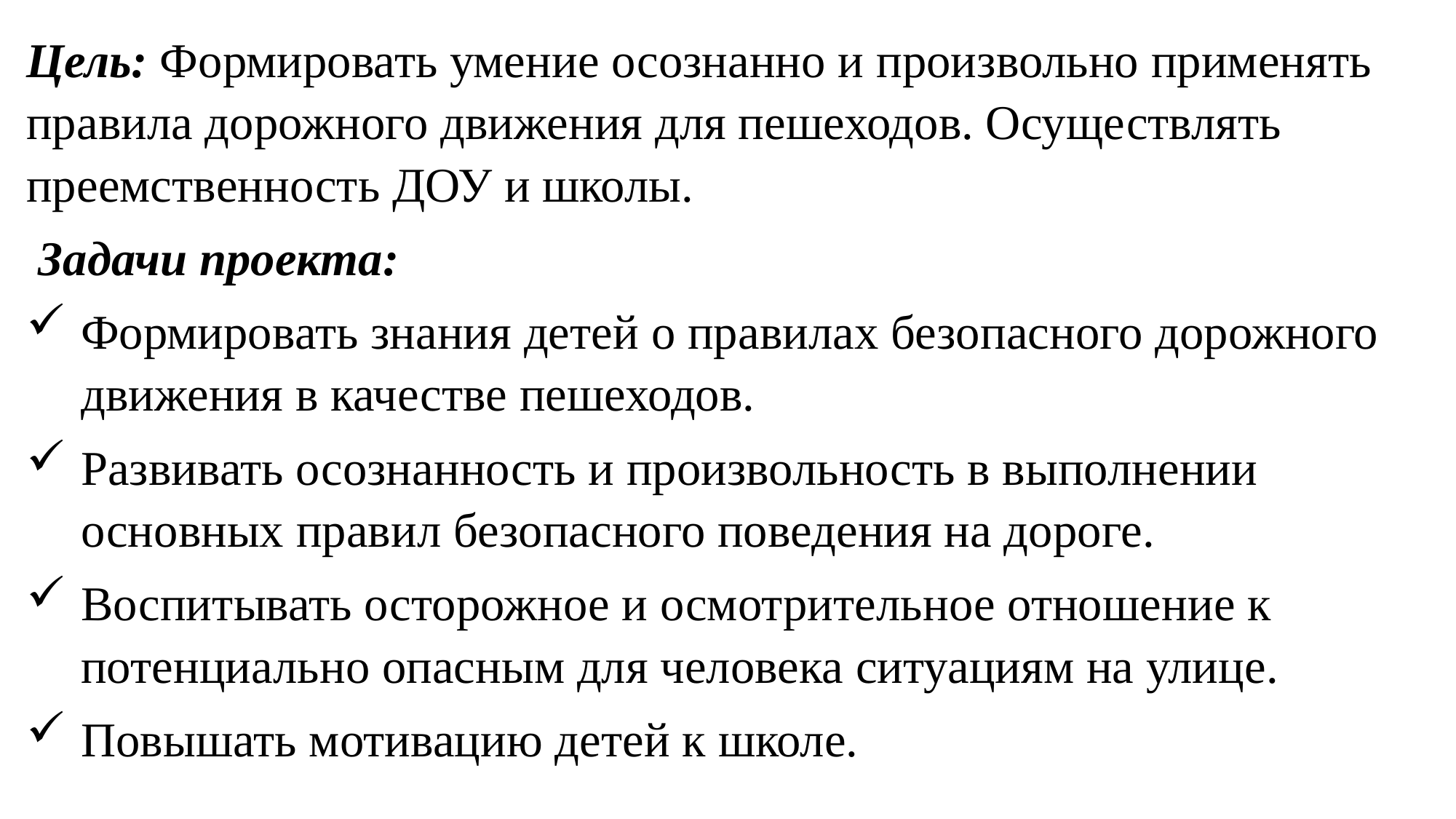

Цель: Формировать умение осознанно и произвольно применять правила дорожного движения для пешеходов. Осуществлять преемственность ДОУ и школы.
 Задачи проекта:
Формировать знания детей о правилах безопасного дорожного движения в качестве пешеходов.
Развивать осознанность и произвольность в выполнении основных правил безопасного поведения на дороге.
Воспитывать осторожное и осмотрительное отношение к потенциально опасным для человека ситуациям на улице.
Повышать мотивацию детей к школе.